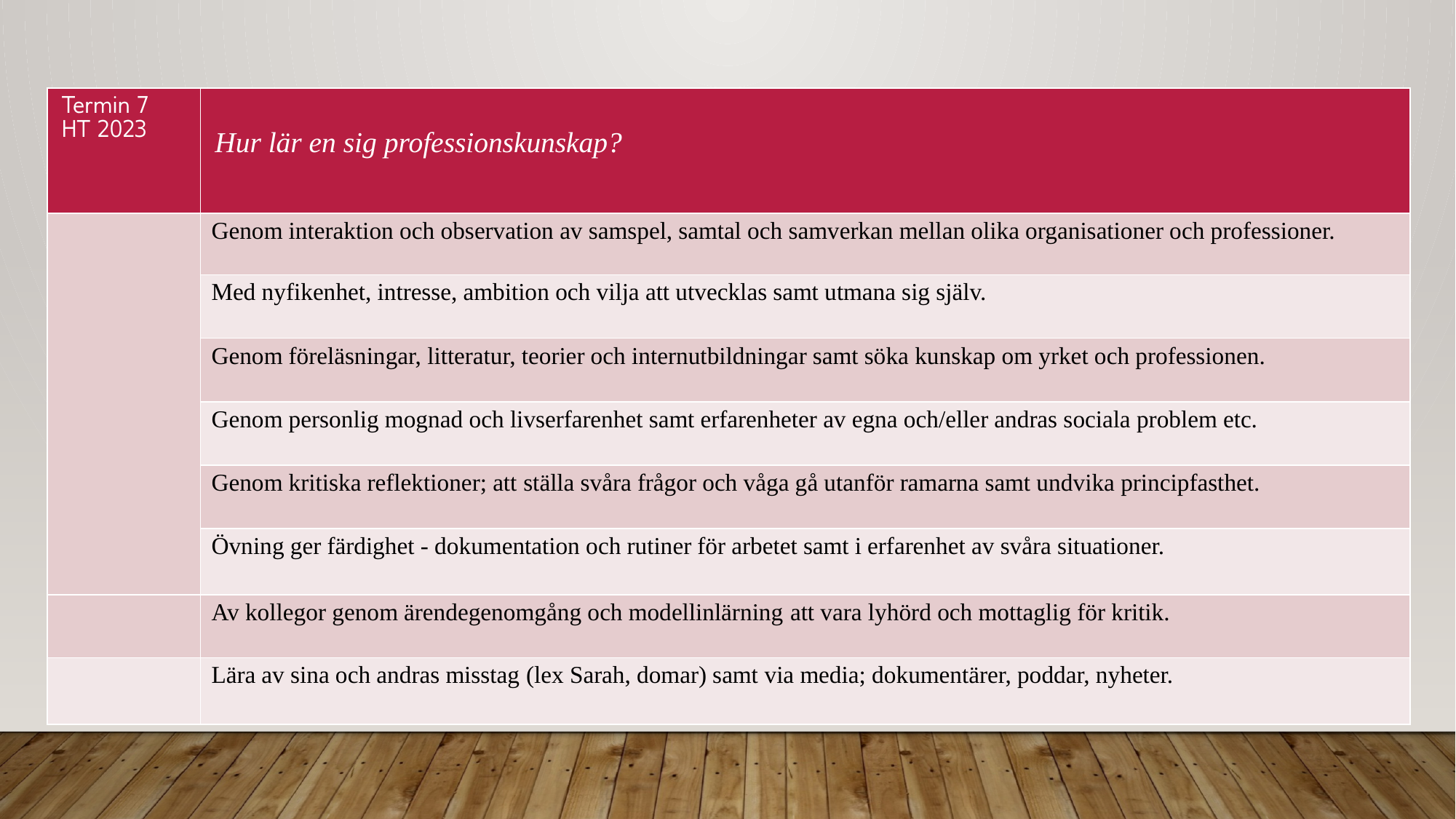

#
| Termin 7 HT 2023 | Hur lär en sig professionskunskap? |
| --- | --- |
|  | Genom interaktion och observation av samspel, samtal och samverkan mellan olika organisationer och professioner. |
|  | Med nyfikenhet, intresse, ambition och vilja att utvecklas samt utmana sig själv. |
|  | Genom föreläsningar, litteratur, teorier och internutbildningar samt söka kunskap om yrket och professionen. |
|  | Genom personlig mognad och livserfarenhet samt erfarenheter av egna och/eller andras sociala problem etc. |
|  | Genom kritiska reflektioner; att ställa svåra frågor och våga gå utanför ramarna samt undvika principfasthet. |
|  | Övning ger färdighet - dokumentation och rutiner för arbetet samt i erfarenhet av svåra situationer. |
|  | Av kollegor genom ärendegenomgång och modellinlärning att vara lyhörd och mottaglig för kritik. |
|  | Lära av sina och andras misstag (lex Sarah, domar) samt via media; dokumentärer, poddar, nyheter. |